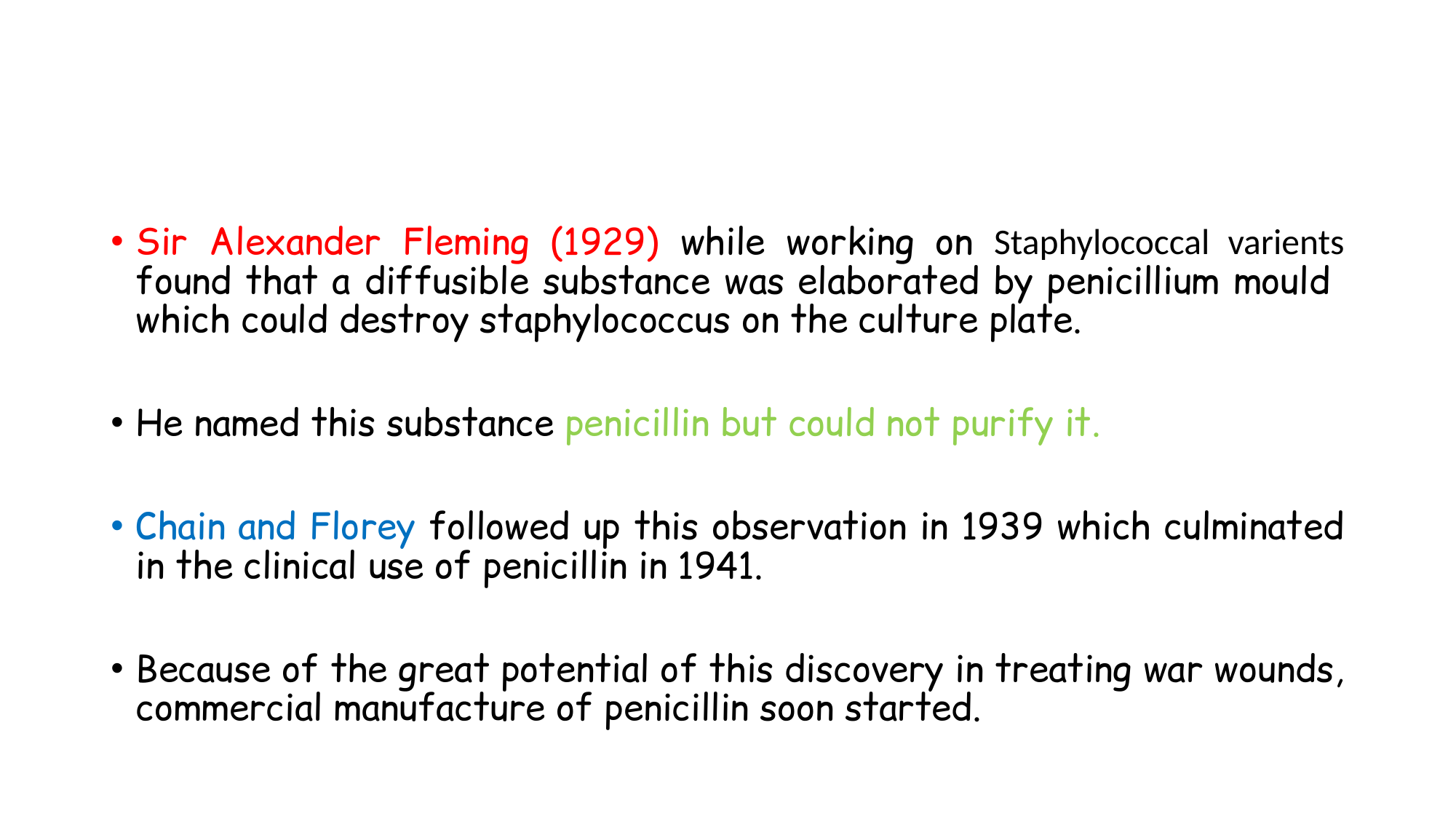

Sir Alexander Fleming (1929) while working on Staphylococcal varients found that a diffusible substance was elaborated by penicillium mould  which could destroy staphylococcus on the culture plate.

He named this substance penicillin but could not purify it.

Chain and Florey followed up this observation in 1939 which culminated in the clinical use of penicillin in 1941.

Because of the great potential of this discovery in treating war wounds, commercial manufacture of penicillin soon started.